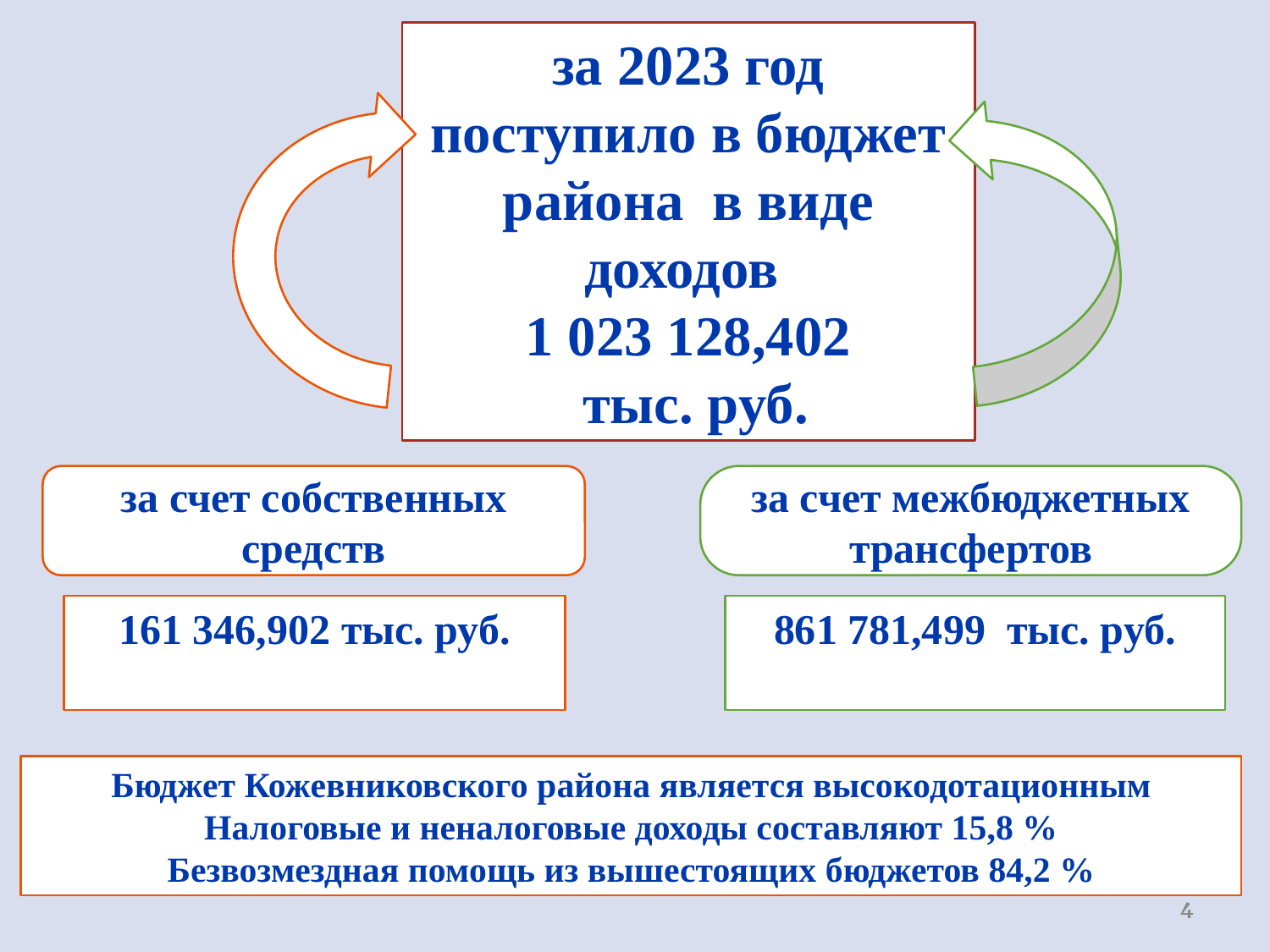

за 2023 год
поступило в бюджет района  в виде доходов
1 023 128,402
 тыс. руб.

за счет собственных средств
за счет межбюджетных трансфертов
161 346,902 тыс. руб.

861 781,499  тыс. руб.

Бюджет Кожевниковского района является высокодотационным Налоговые и неналоговые доходы составляют 15,8 %
Безвозмездная помощь из вышестоящих бюджетов 84,2 %
4